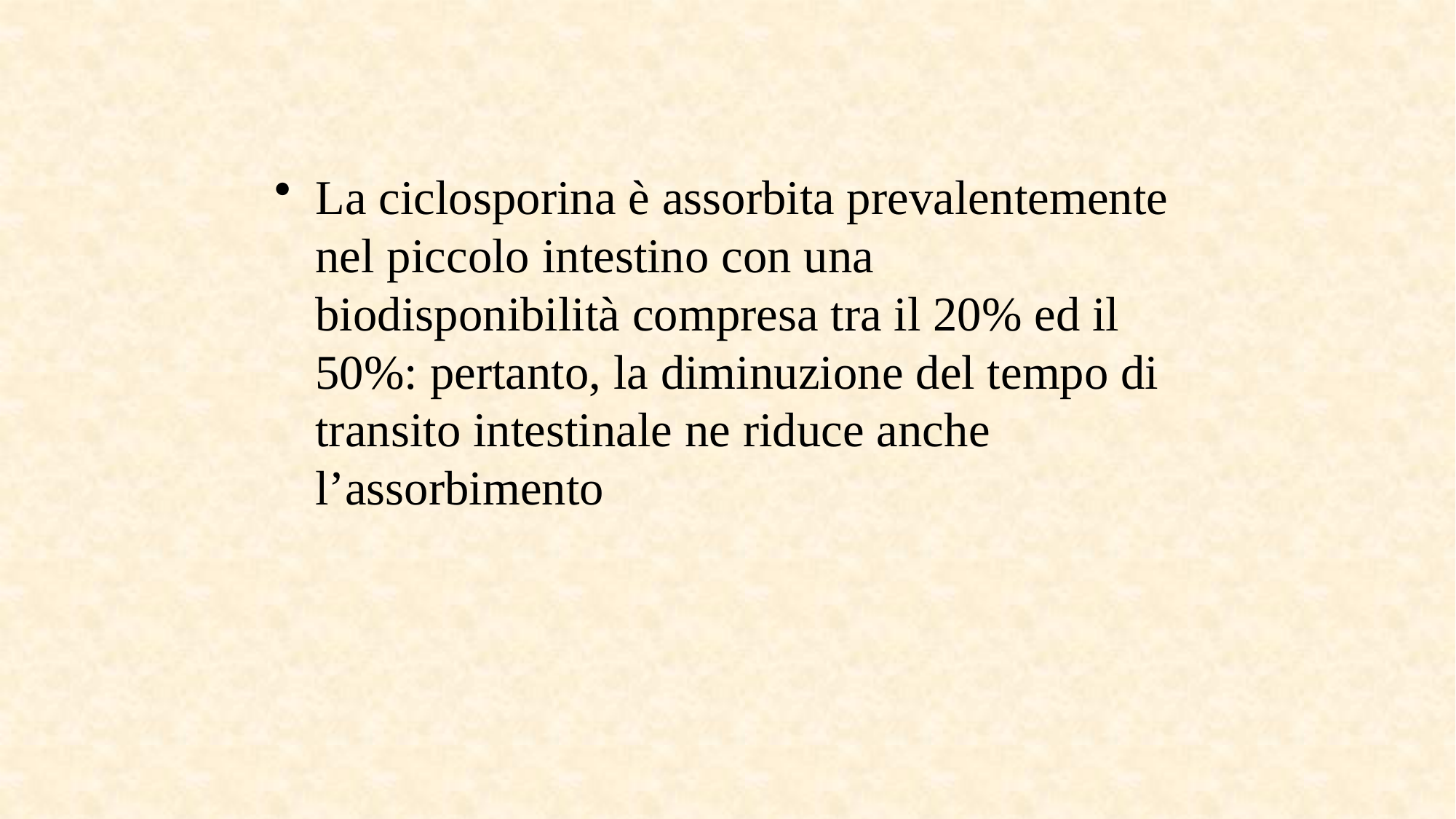

La ciclosporina è assorbita prevalentemente nel piccolo intestino con una biodisponibilità compresa tra il 20% ed il 50%: pertanto, la diminuzione del tempo di transito intestinale ne riduce anche l’assorbimento